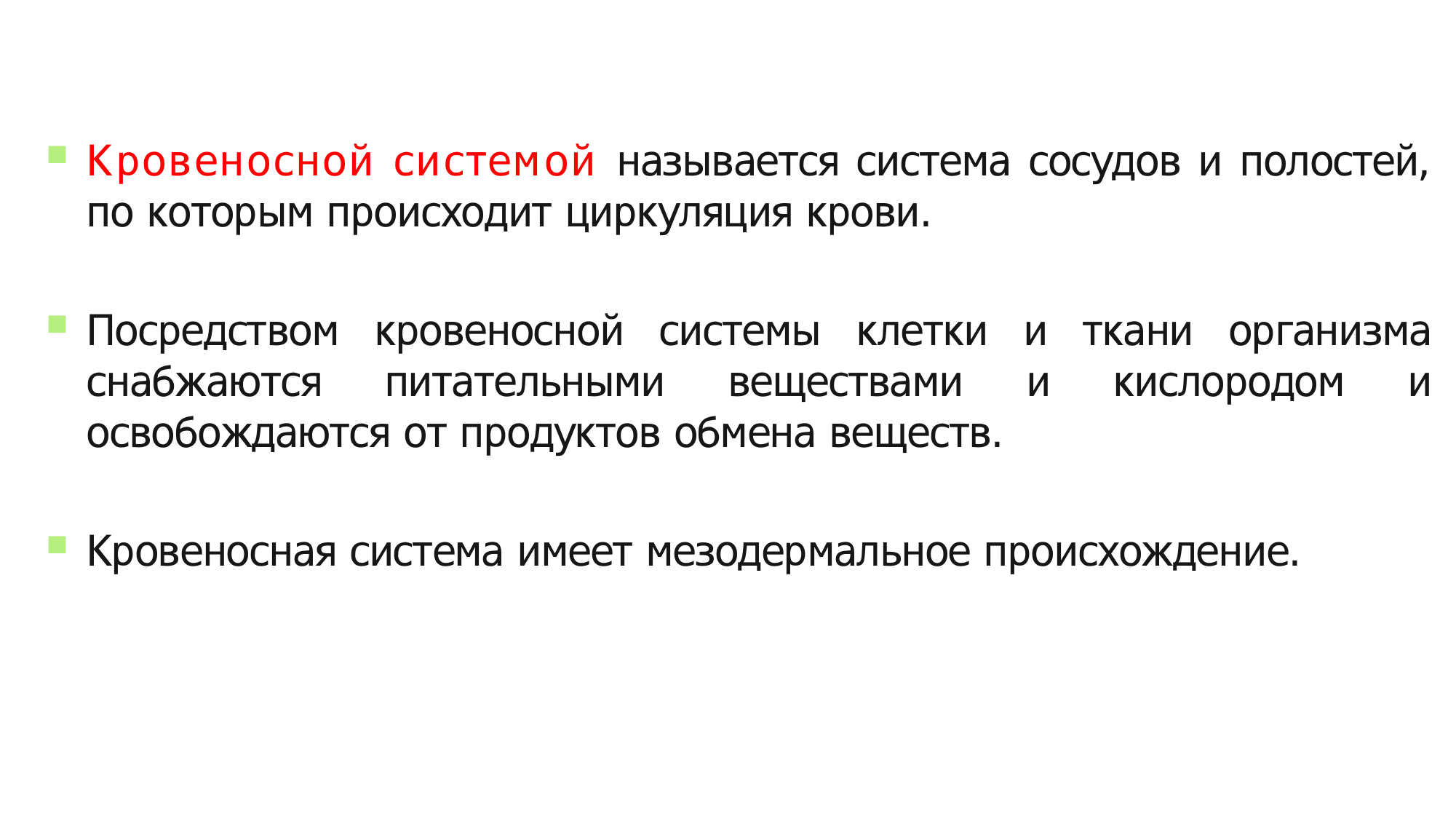

Кровеносной системой называется система сосудов и полостей, по которым происходит циркуляция крови.

Посредством кровеносной системы клетки и ткани организма снабжаются питательными веществами и кислородом и освобождаются от продуктов обмена веществ.

Кровеносная система имеет мезодермальное происхождение.

2